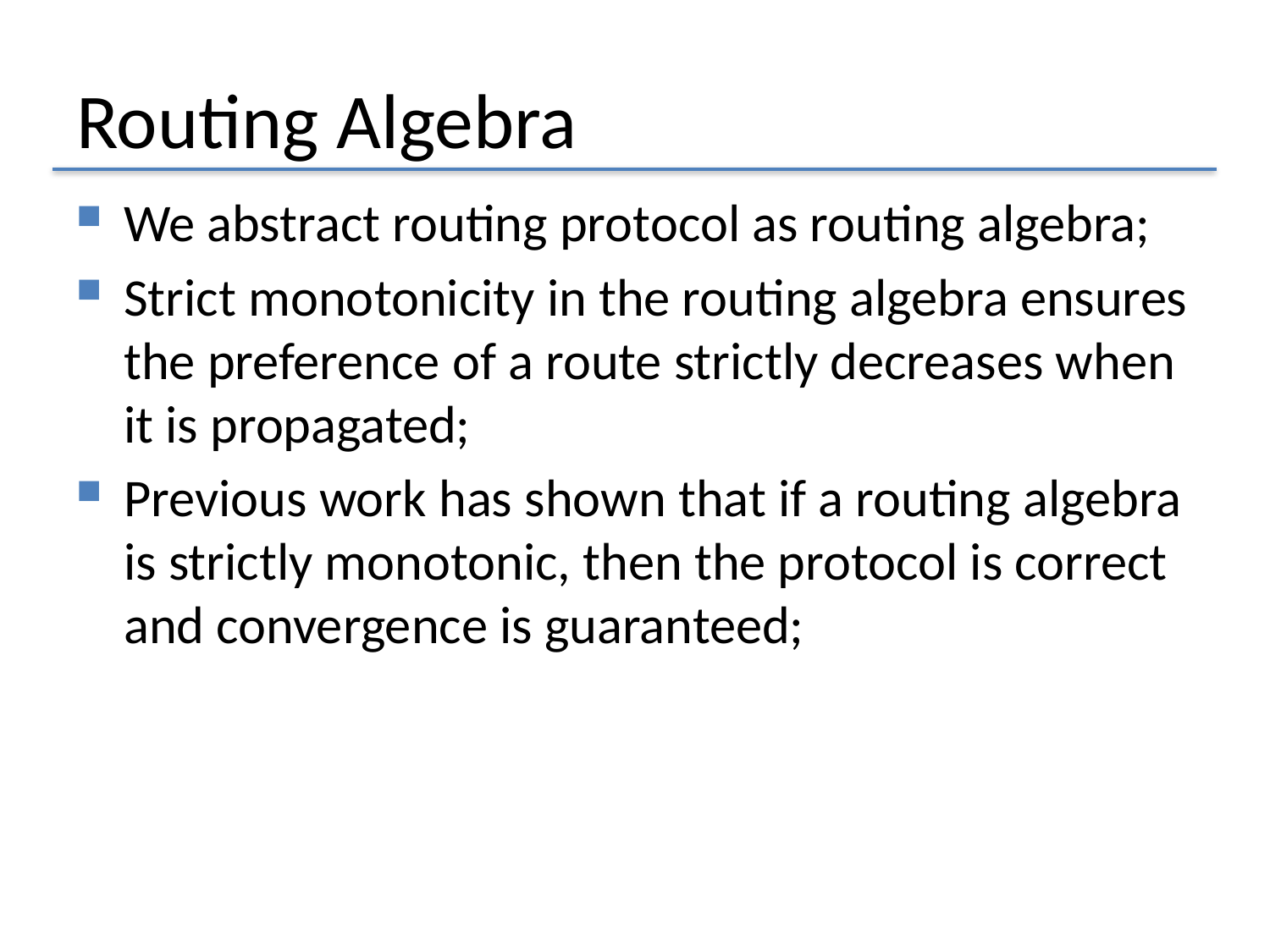

# Routing Algebra
We abstract routing protocol as routing algebra;
Strict monotonicity in the routing algebra ensures the preference of a route strictly decreases when it is propagated;
Previous work has shown that if a routing algebra is strictly monotonic, then the protocol is correct and convergence is guaranteed;